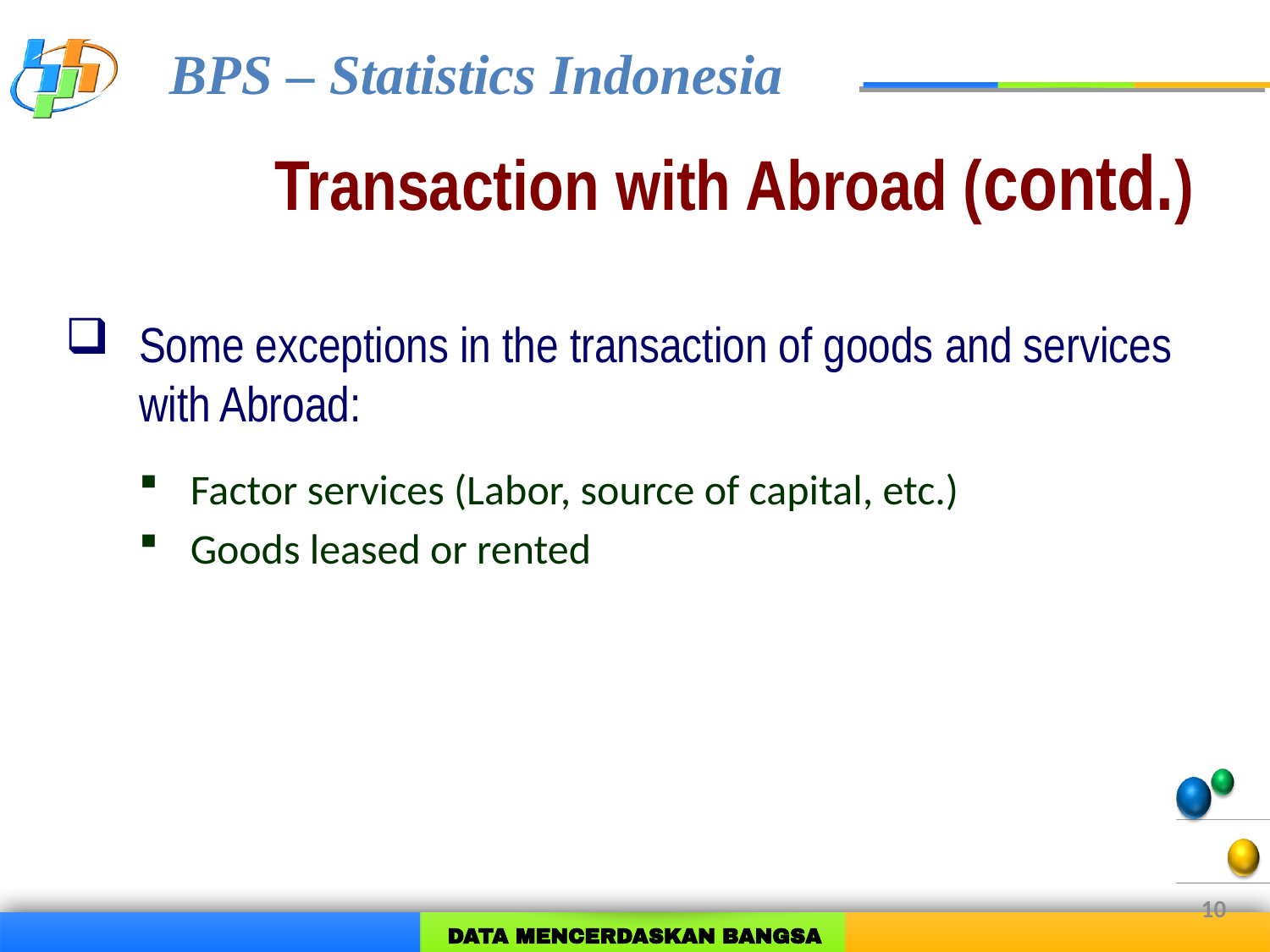

# Transaction with Abroad (contd.)
Some exceptions in the transaction of goods and services with Abroad:

Factor services (Labor, source of capital, etc.)
Goods leased or rented
10